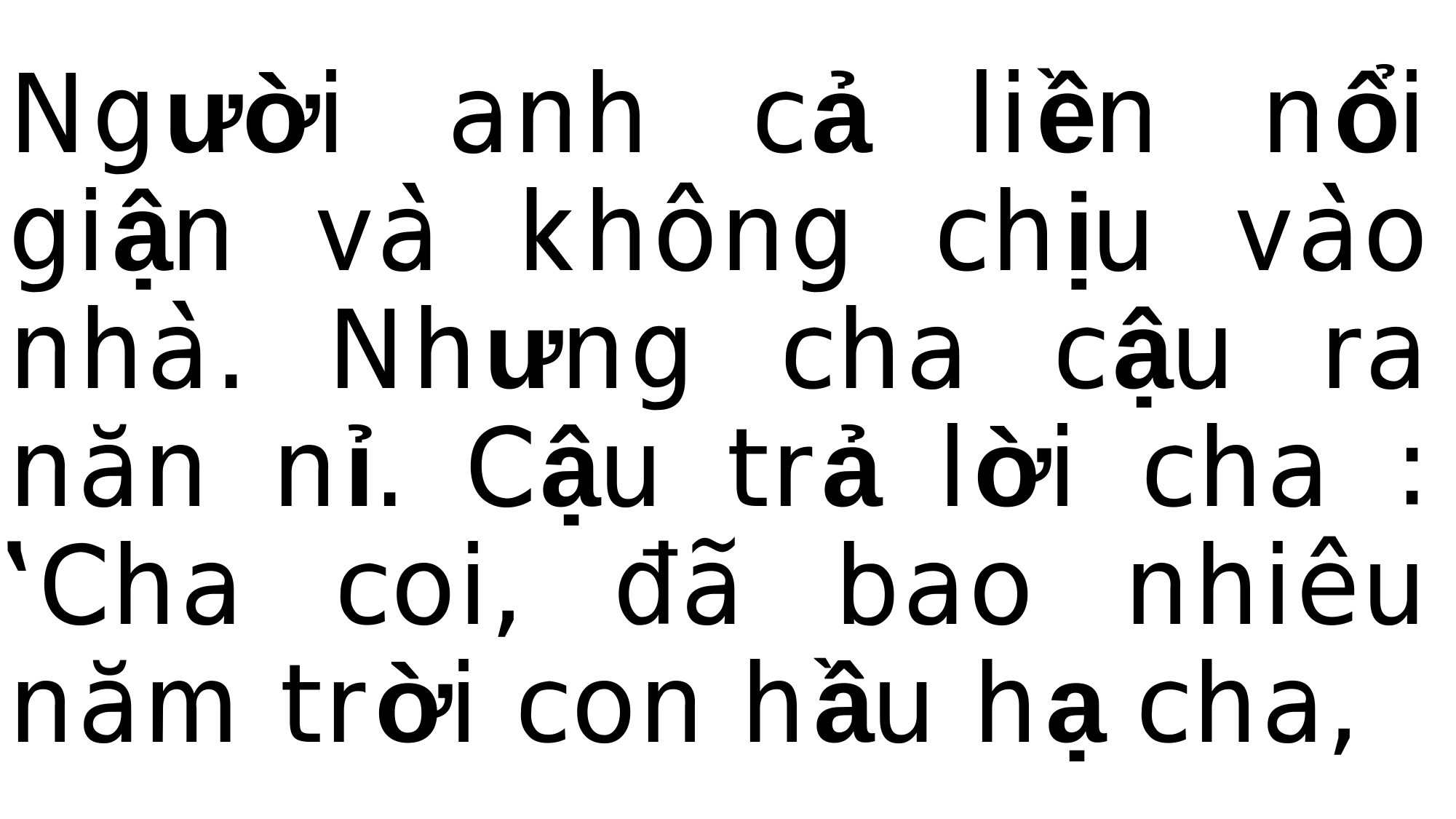

# Người anh cả liền nổi giận và không chịu vào nhà. Nhưng cha cậu ra năn nỉ. Cậu trả lời cha : ‘Cha coi, đã bao nhiêu năm trời con hầu hạ cha,